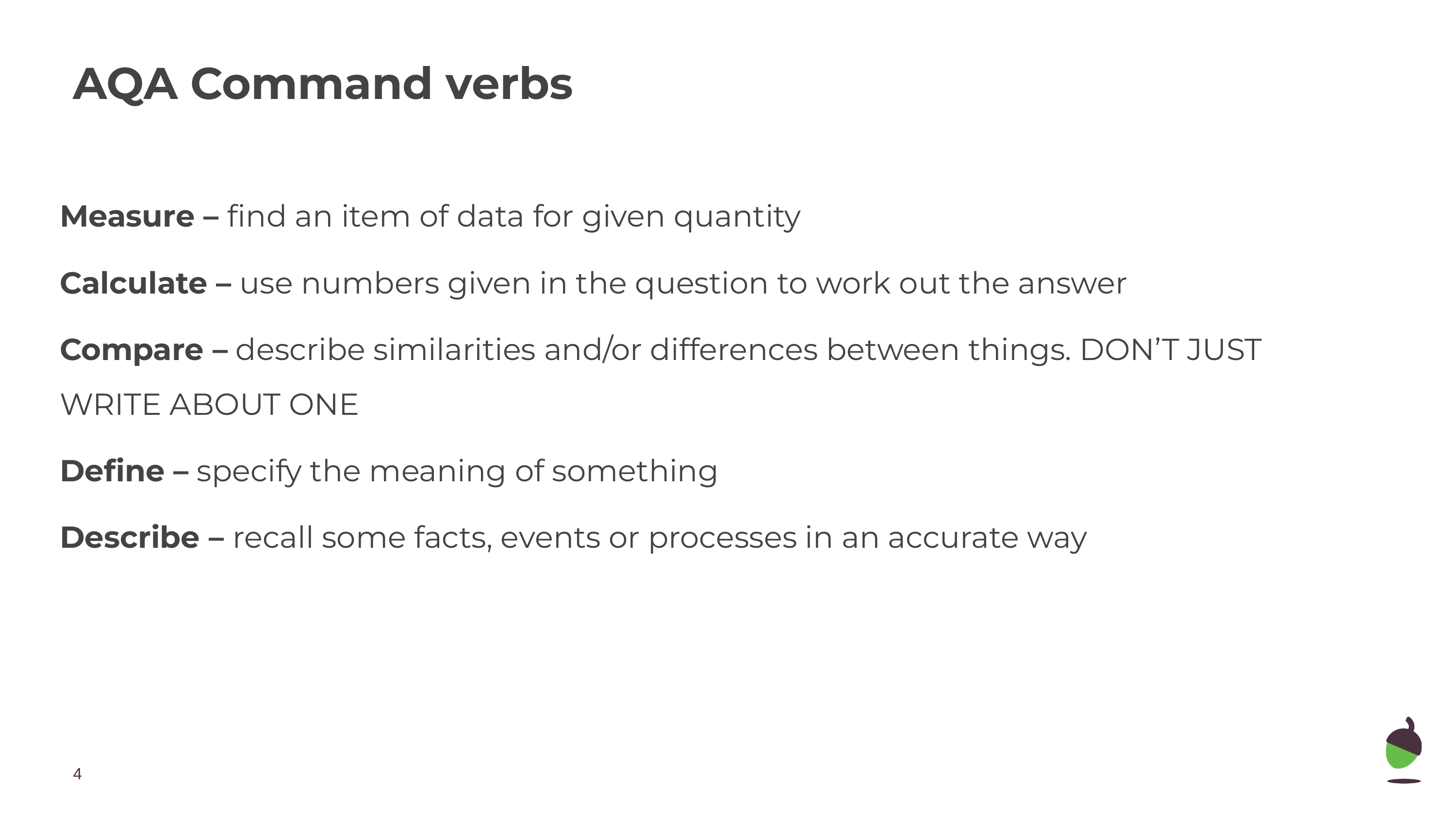

# AQA Command verbs

Measure – find an item of data for given quantity
Calculate – use numbers given in the question to work out the answer
Compare – describe similarities and/or differences between things. DON’T JUST WRITE ABOUT ONE
Define – specify the meaning of something
Describe – recall some facts, events or processes in an accurate way

4